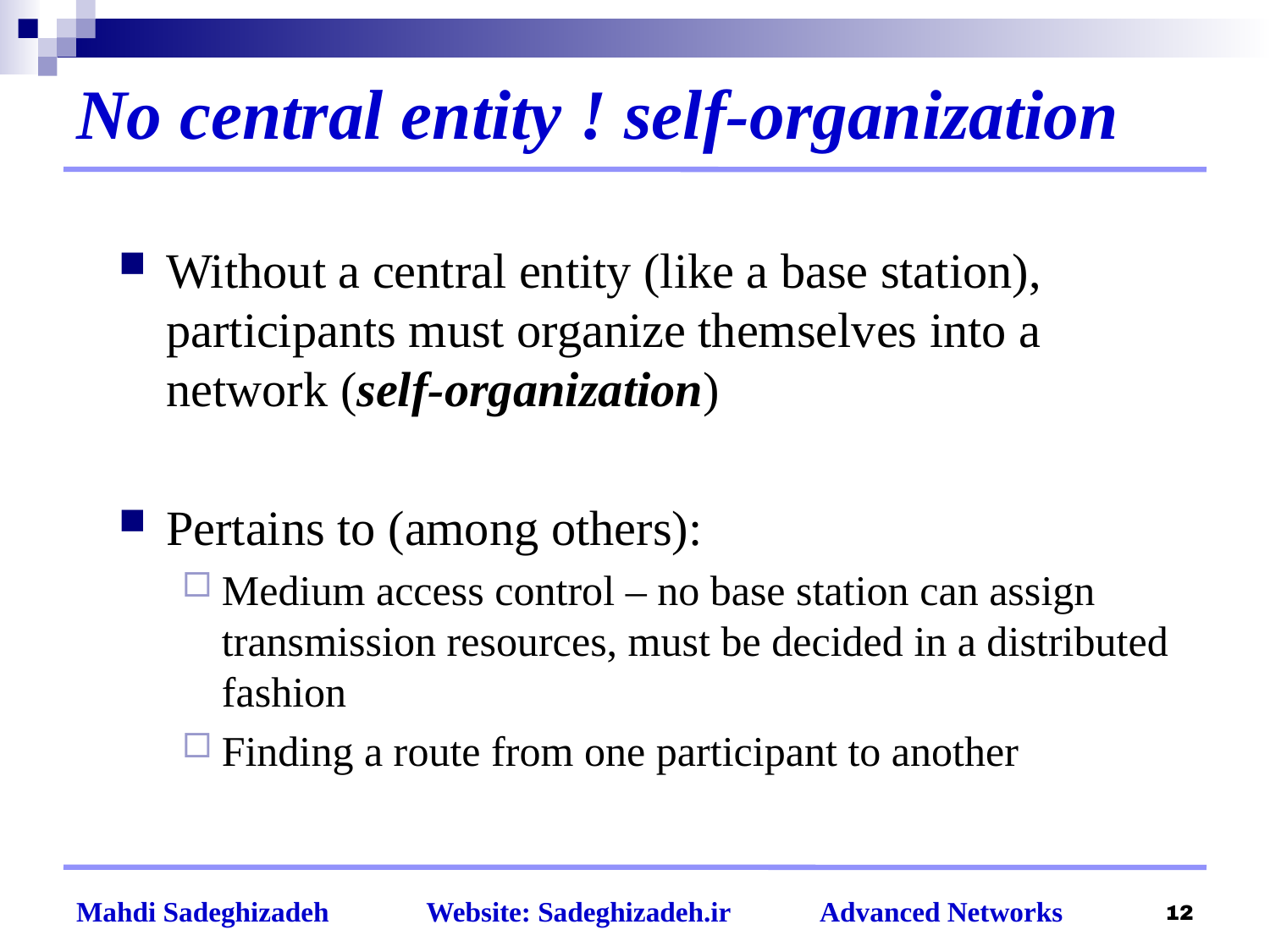

# No central entity ! self-organization
Without a central entity (like a base station), participants must organize themselves into a network (self-organization)

Pertains to (among others):
Medium access control – no base station can assign transmission resources, must be decided in a distributed fashion
Finding a route from one participant to another

12
Mahdi Sadeghizadeh              Website: Sadeghizadeh.ir             Advanced Networks